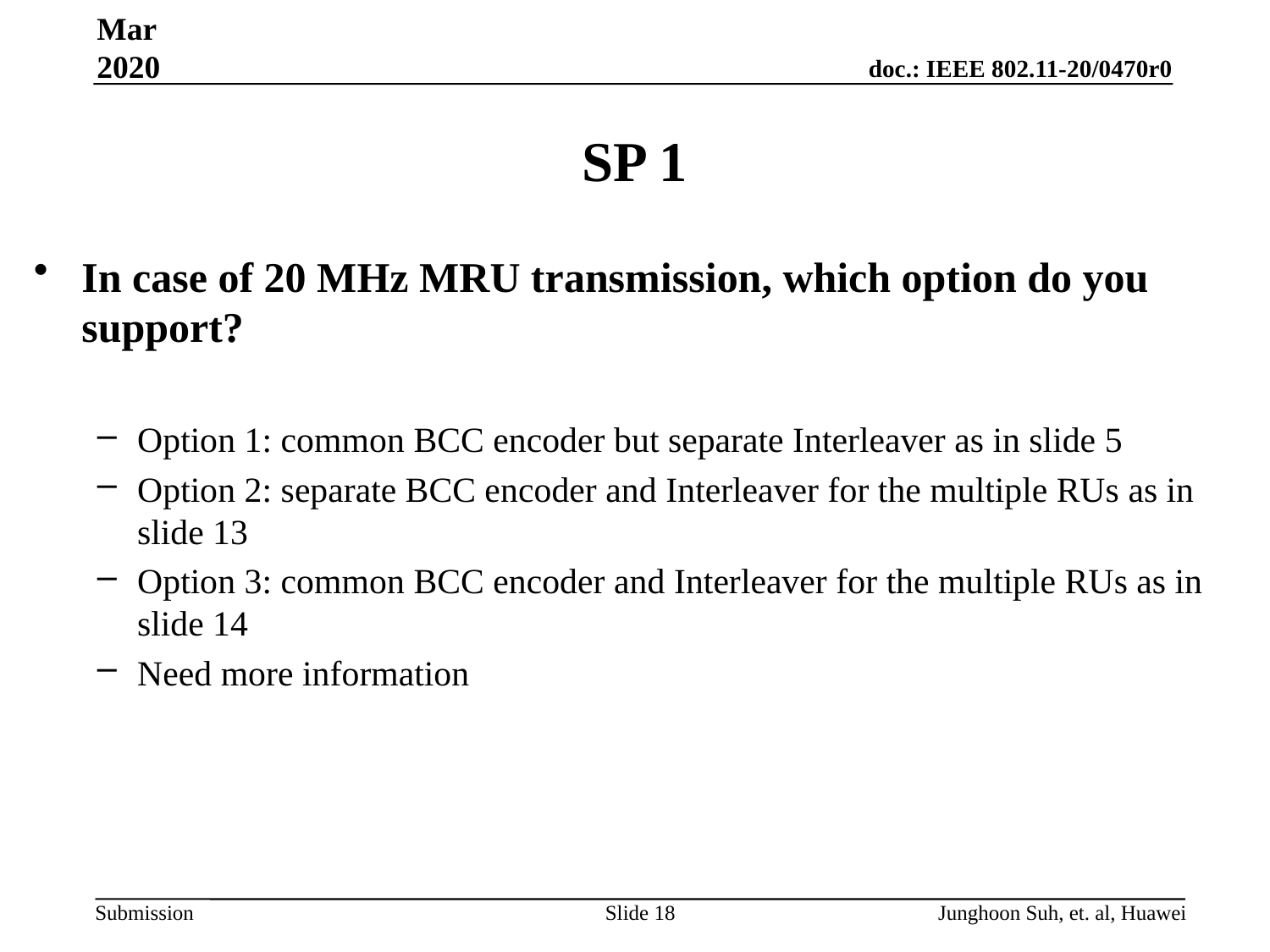

Mar 2020
# SP 1
In case of 20 MHz MRU transmission, which option do you support?

Option 1: common BCC encoder but separate Interleaver as in slide 5
Option 2: separate BCC encoder and Interleaver for the multiple RUs as in slide 13
Option 3: common BCC encoder and Interleaver for the multiple RUs as in slide 14
Need more information
Slide 18
Junghoon Suh, et. al, Huawei